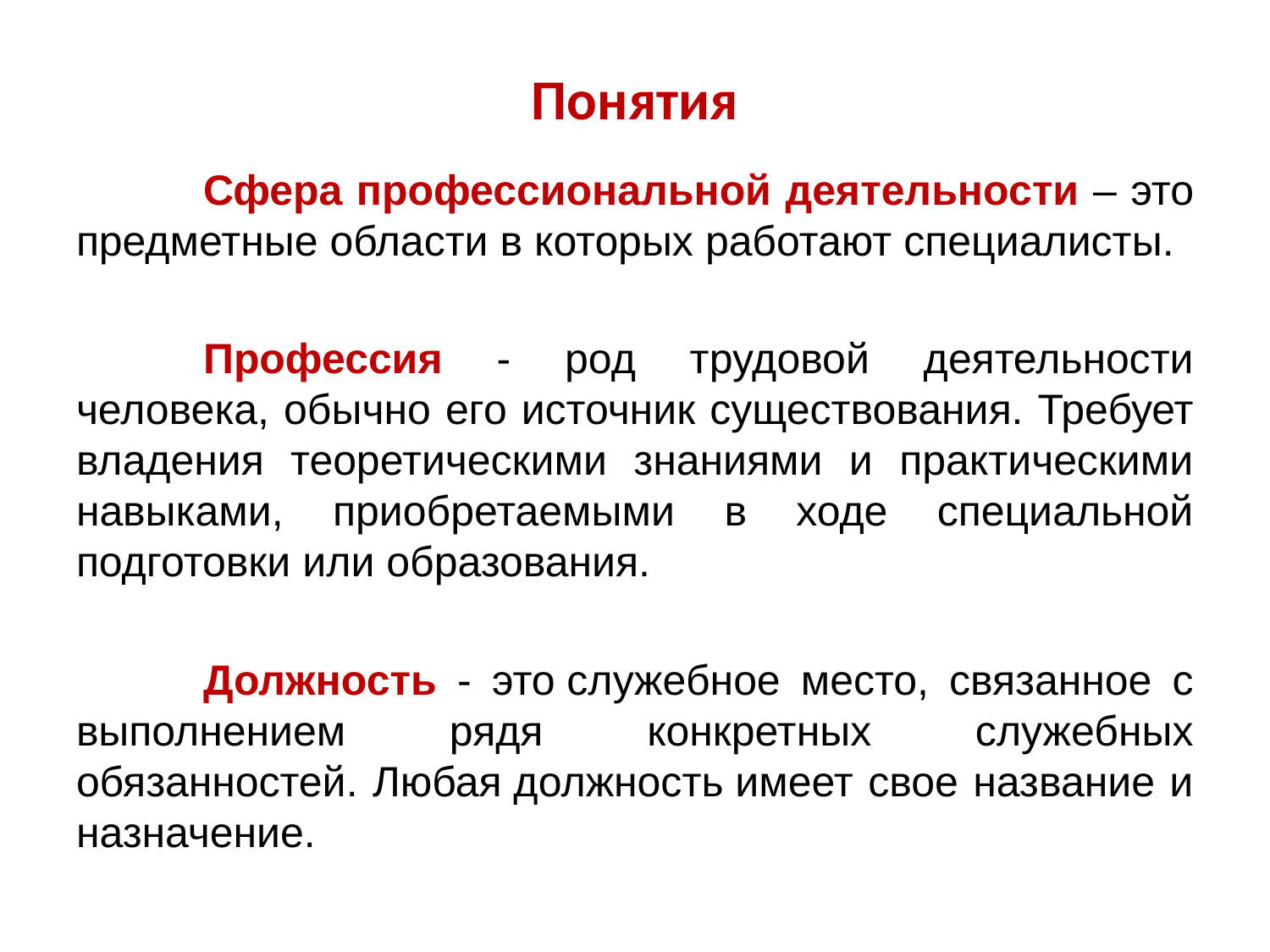

# Понятия
	Сфера профессиональной деятельности – это предметные области в которых работают специалисты.

	Профессия - род трудовой деятельности человека, обычно его источник существования. Требует владения теоретическими знаниями и практическими навыками, приобретаемыми в ходе специальной подготовки или образования.

	Должность - это служебное место, связанное с выполнением рядя конкретных служебных обязанностей. Любая должность имеет свое название и назначение.